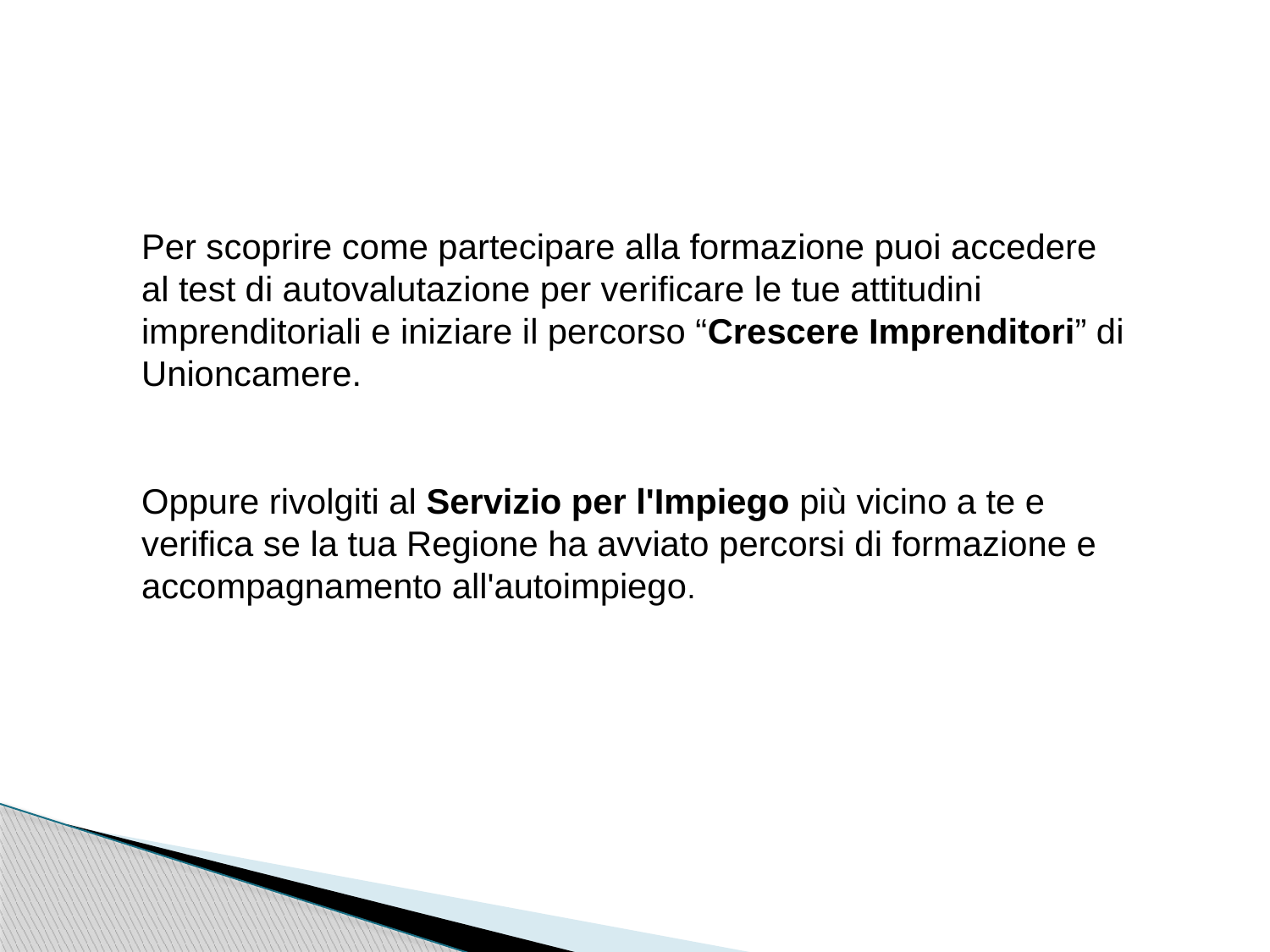

Per scoprire come partecipare alla formazione puoi accedere al test di autovalutazione per verificare le tue attitudini imprenditoriali e iniziare il percorso “Crescere Imprenditori” di Unioncamere.

Oppure rivolgiti al Servizio per l'Impiego più vicino a te e verifica se la tua Regione ha avviato percorsi di formazione e accompagnamento all'autoimpiego.